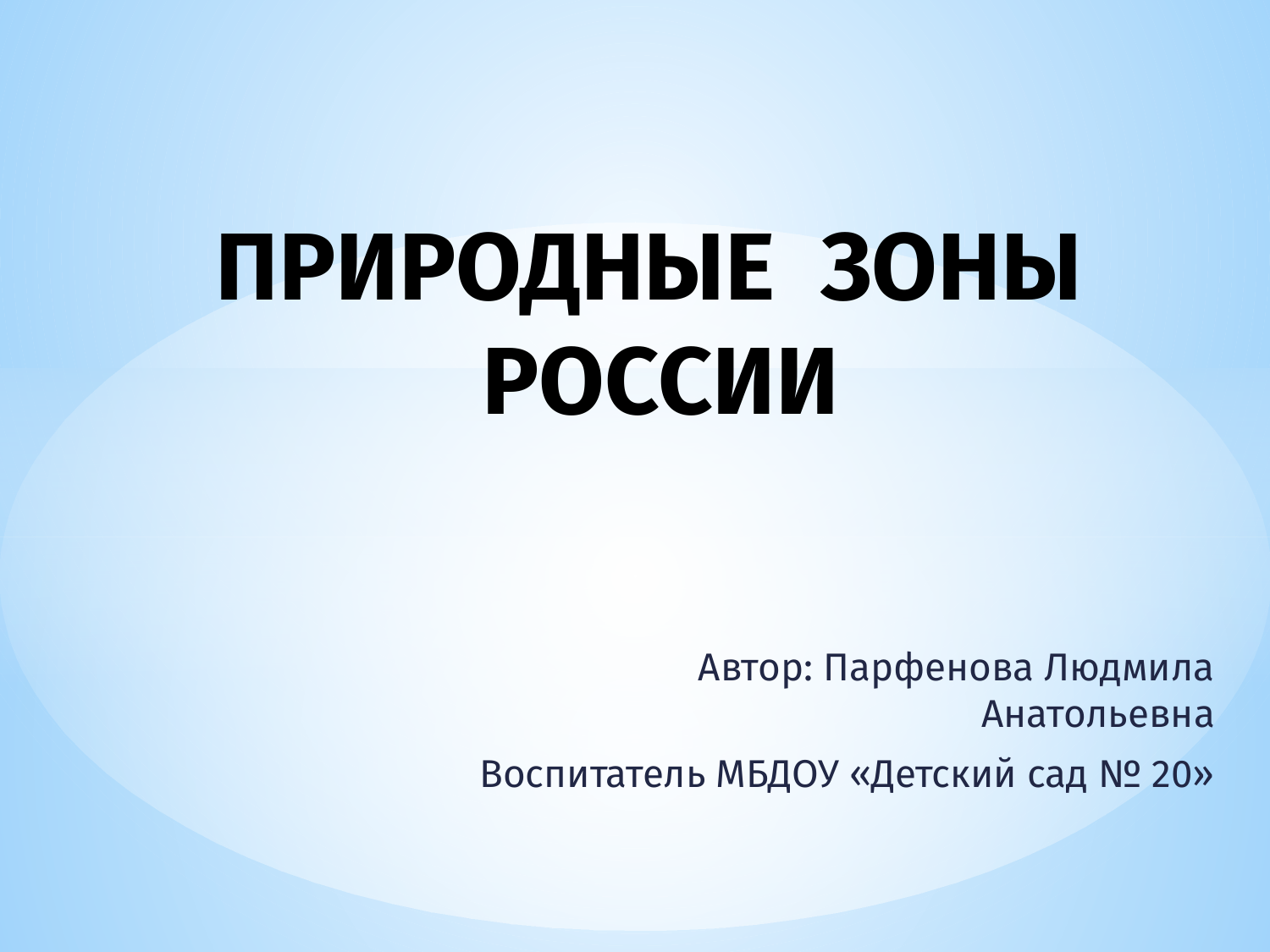

# ПРИРОДНЫЕ  ЗОНЫ  РОССИИ
Автор: Парфенова Людмила Анатольевна
Воспитатель МБДОУ «Детский сад № 20»